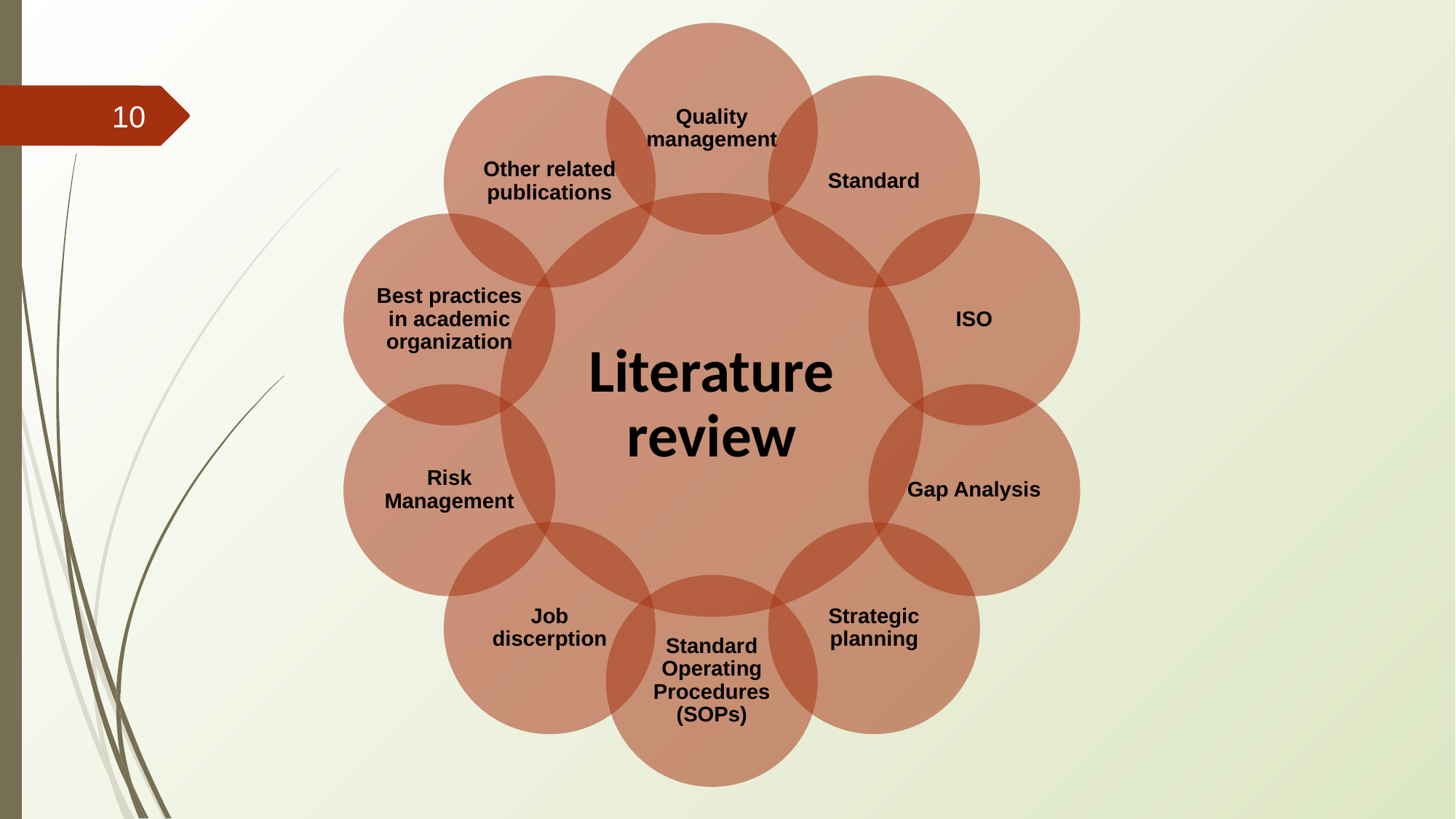

Quality management

Other related publications
Standard

Best practices in academic organization
ISO
Literature review

Risk Management
Gap Analysis

Job discerption
Strategic planning

Standard Operating Procedures (SOPs)
10